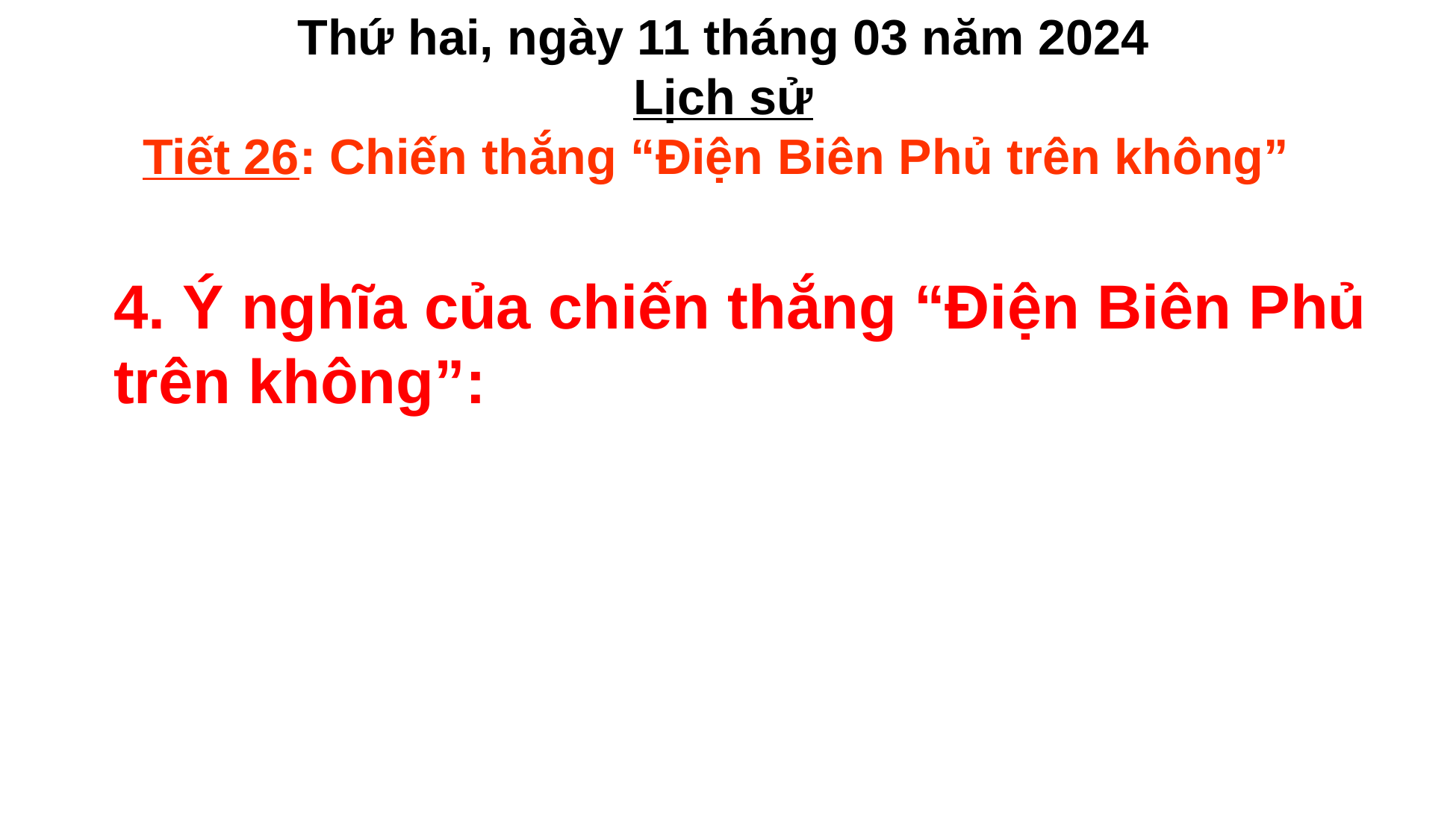

Thứ hai, ngày 11 tháng 03 năm 2024
Lịch sử
Tiết 26: Chiến thắng “Điện Biên Phủ trên không”
4. Ý nghĩa của chiến thắng “Điện Biên Phủ trên không”: